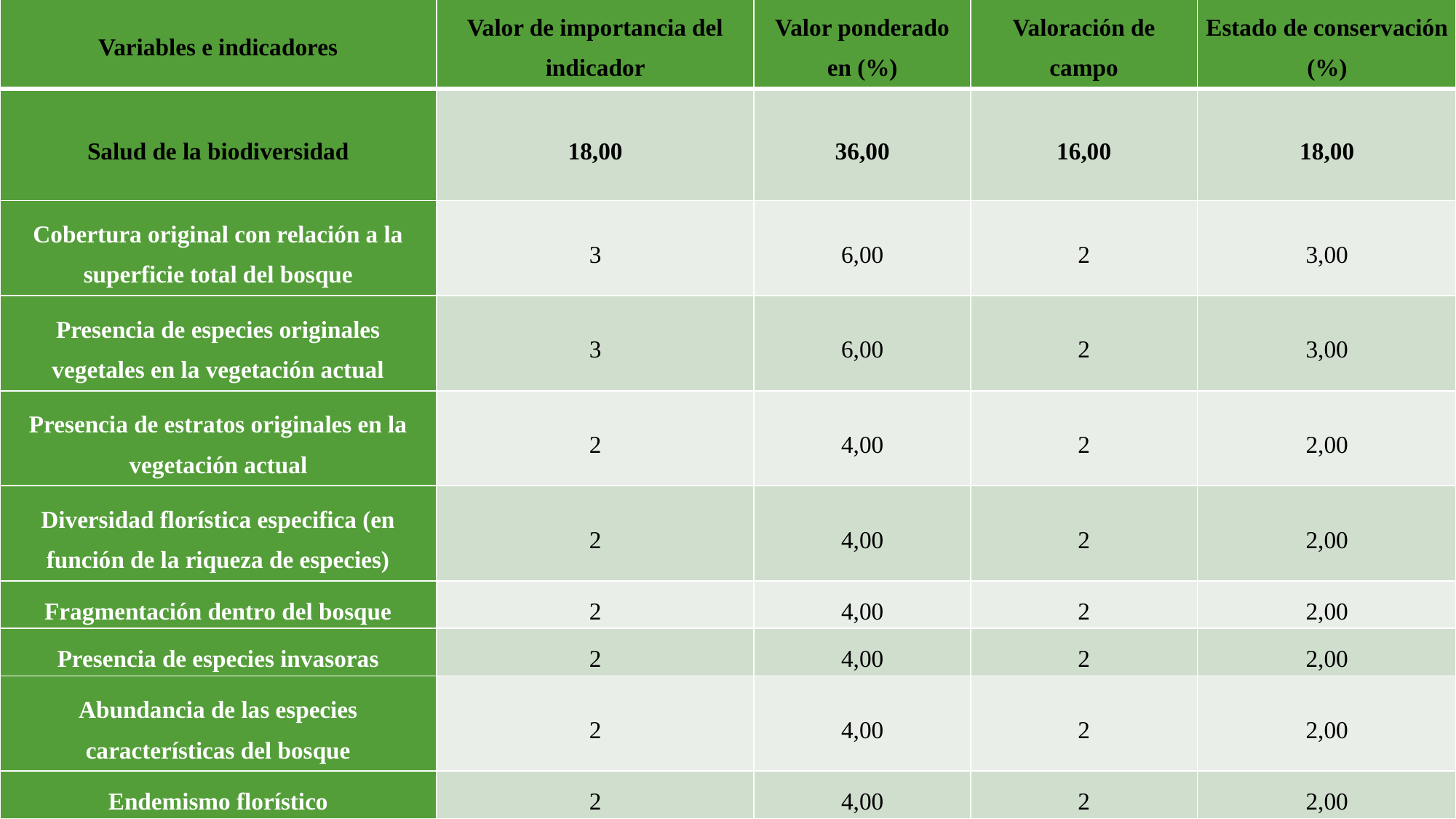

| Variables e indicadores | Valor de importancia del indicador | Valor ponderado en (%) | Valoración de campo | Estado de conservación (%) |
| --- | --- | --- | --- | --- |
| Salud de la biodiversidad | 18,00 | 36,00 | 16,00 | 18,00 |
| Cobertura original con relación a la superficie total del bosque | 3 | 6,00 | 2 | 3,00 |
| Presencia de especies originales vegetales en la vegetación actual | 3 | 6,00 | 2 | 3,00 |
| Presencia de estratos originales en la vegetación actual | 2 | 4,00 | 2 | 2,00 |
| Diversidad florística especifica (en función de la riqueza de especies) | 2 | 4,00 | 2 | 2,00 |
| Fragmentación dentro del bosque | 2 | 4,00 | 2 | 2,00 |
| Presencia de especies invasoras | 2 | 4,00 | 2 | 2,00 |
| Abundancia de las especies características del bosque | 2 | 4,00 | 2 | 2,00 |
| Endemismo florístico | 2 | 4,00 | 2 | 2,00 |